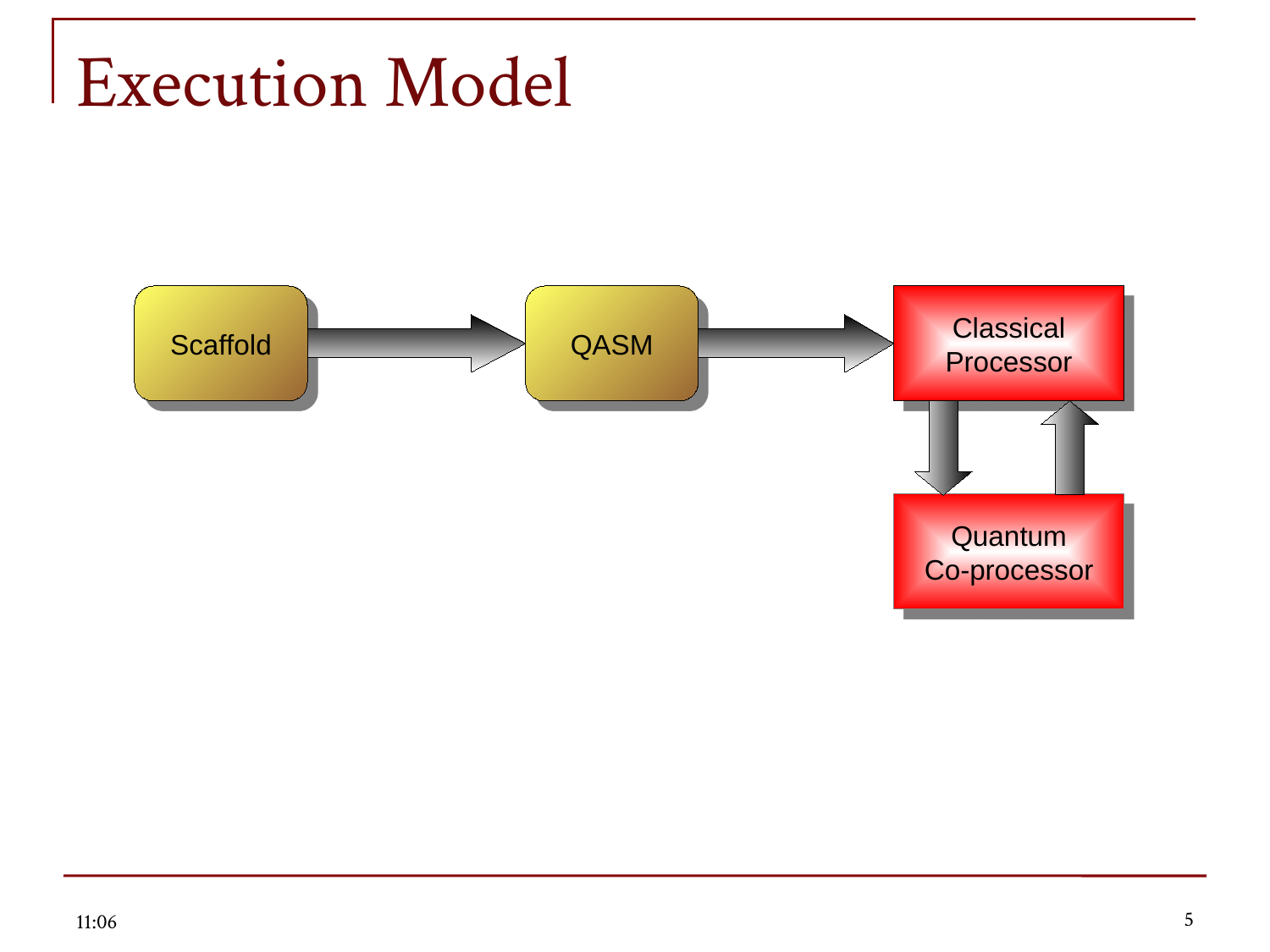

# Execution Model
Scaffold
QASM
Classical
Processor

Quantum
Co-processor
11:06
5